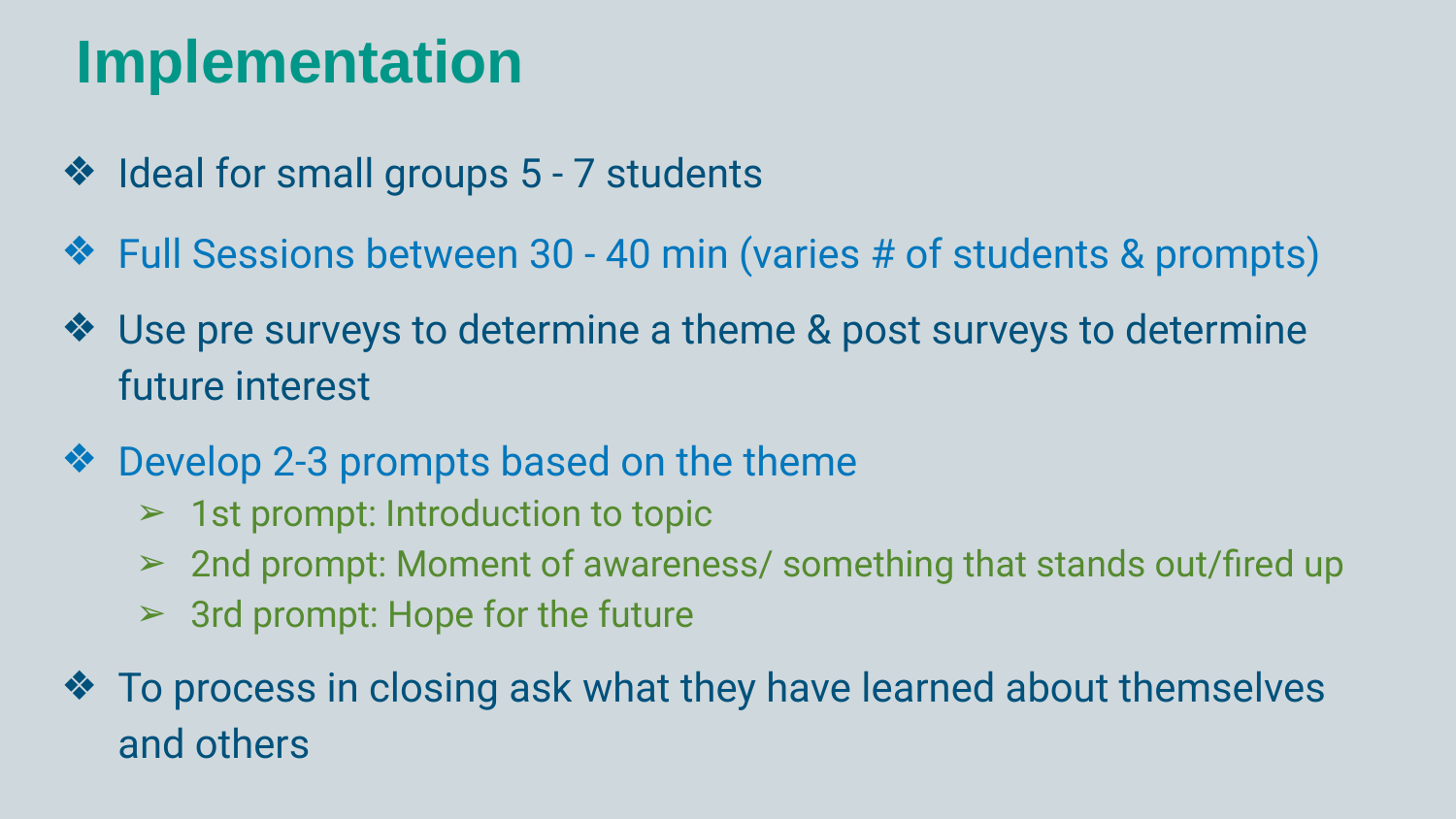

# Implementation

Ideal for small groups 5 - 7 students
Full Sessions between 30 - 40 min (varies # of students & prompts)
Use pre surveys to determine a theme & post surveys to determine future interest
Develop 2-3 prompts based on the theme
1st prompt: Introduction to topic
2nd prompt: Moment of awareness/ something that stands out/fired up
3rd prompt: Hope for the future
To process in closing ask what they have learned about themselves and others